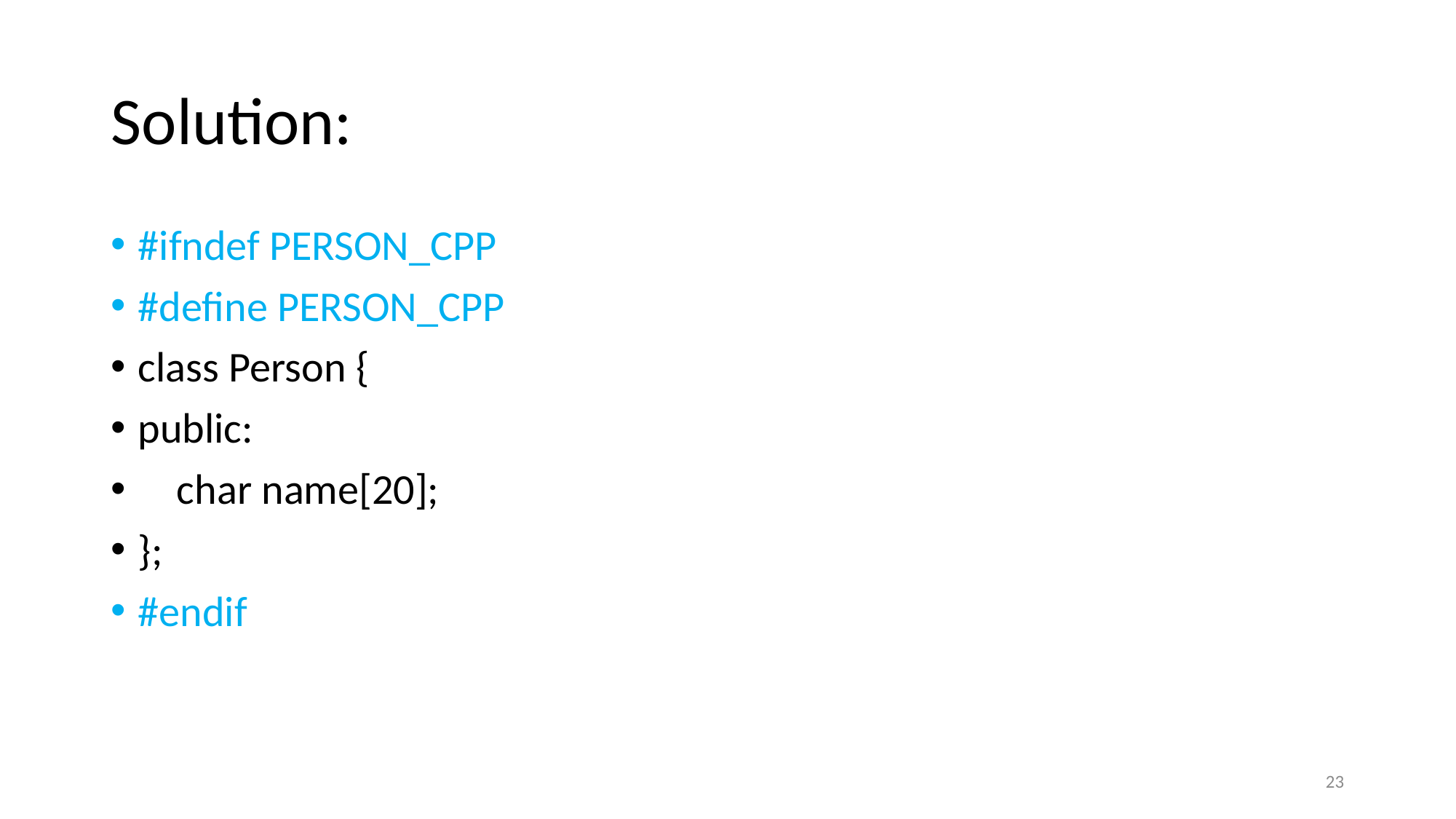

# Solution:
#ifndef PERSON_CPP
#define PERSON_CPP
class Person {
public:
    char name[20];
};
#endif
23